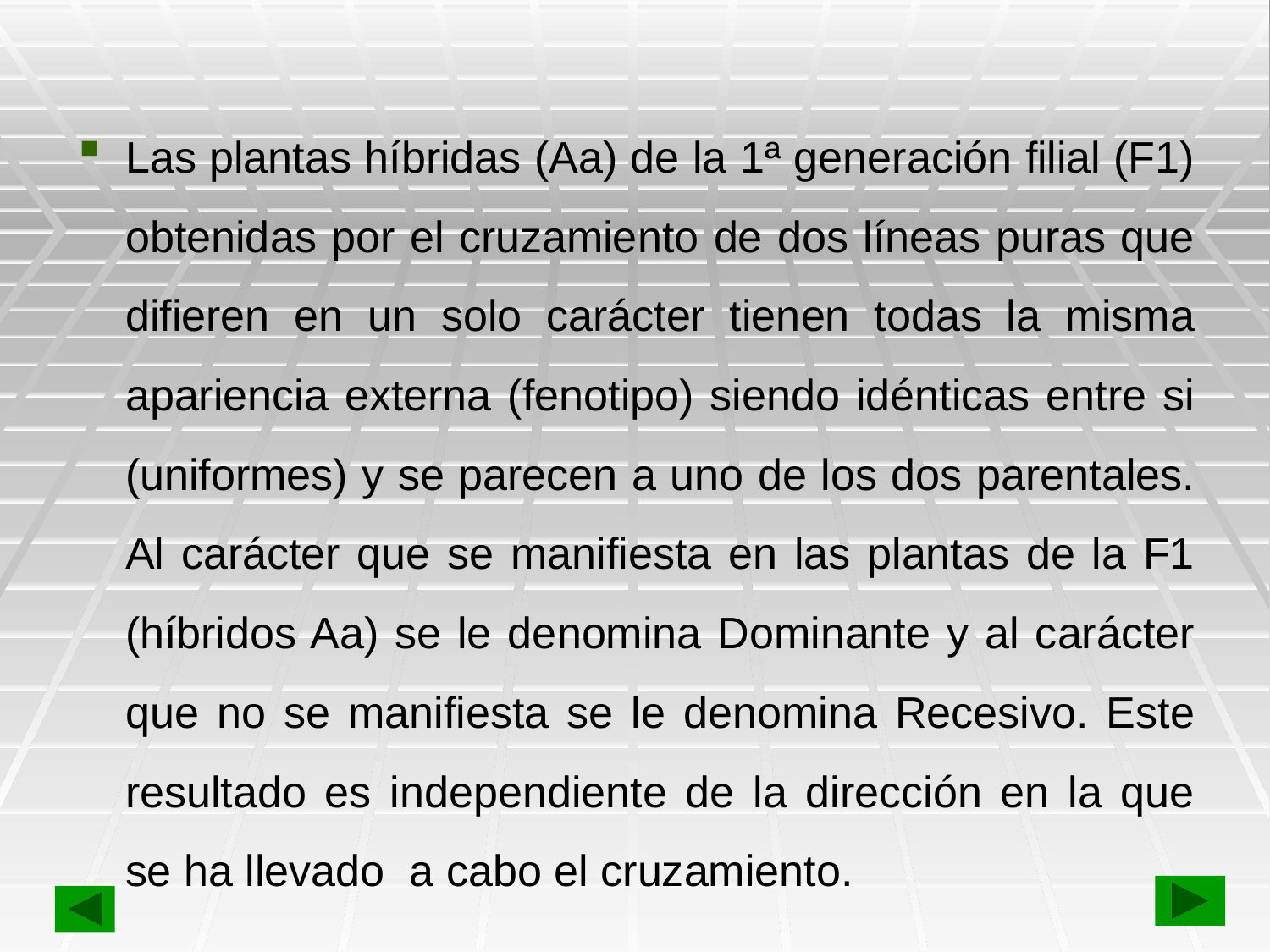

Las plantas híbridas (Aa) de la 1ª generación filial (F1) obtenidas por el cruzamiento de dos líneas puras que difieren en un solo carácter tienen todas la misma apariencia externa (fenotipo) siendo idénticas entre si (uniformes) y se parecen a uno de los dos parentales. Al carácter que se manifiesta en las plantas de la F1 (híbridos Aa) se le denomina Dominante y al carácter que no se manifiesta se le denomina Recesivo. Este resultado es independiente de la dirección en la que se ha llevado  a cabo el cruzamiento.